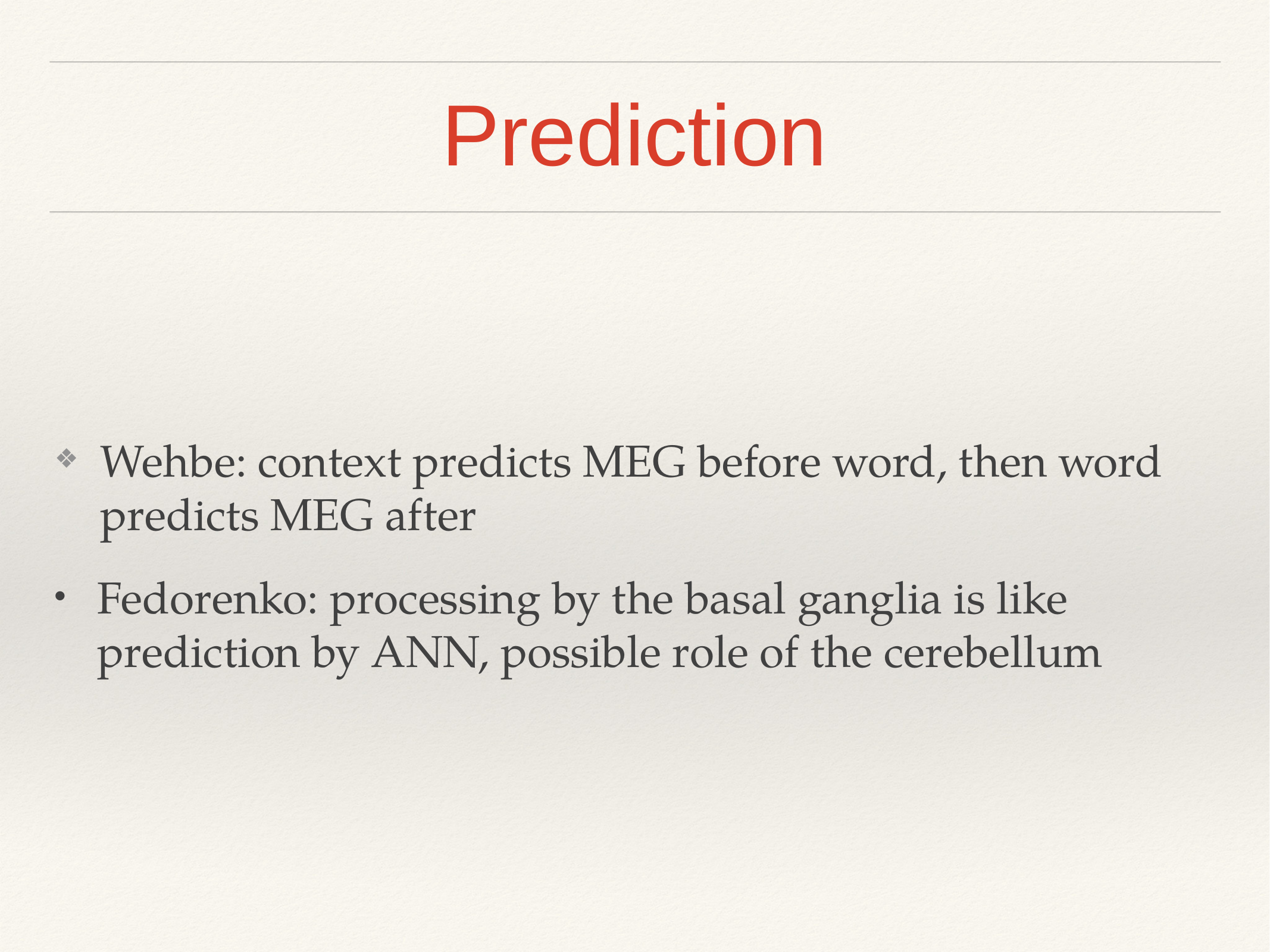

# Prediction
Wehbe: context predicts MEG before word, then word predicts MEG after
Fedorenko: processing by the basal ganglia is like prediction by ANN, possible role of the cerebellum
14